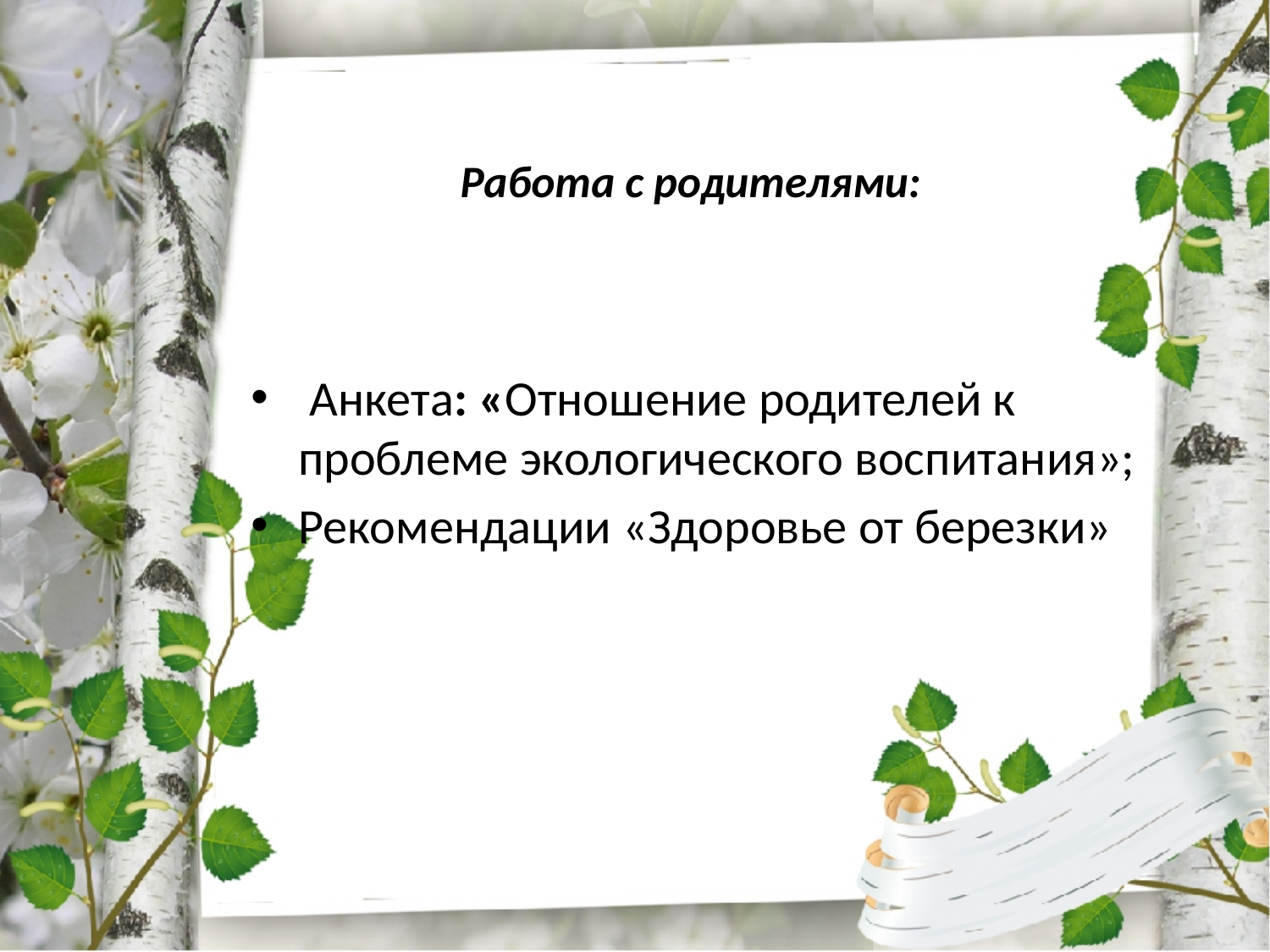

# Работа с родителями:

 Анкета: «Отношение родителей к проблеме экологического воспитания»;
Рекомендации «Здоровье от березки»